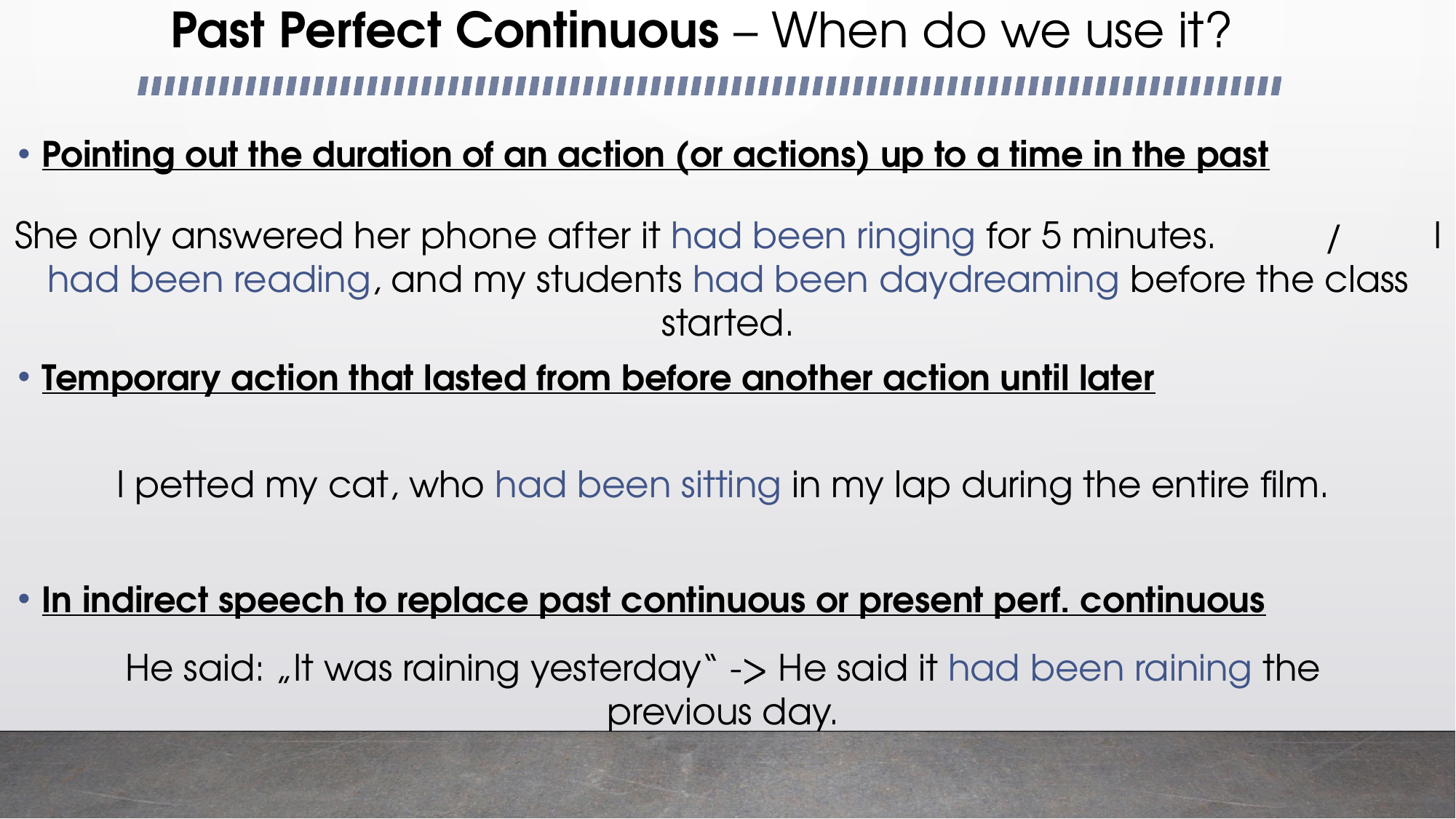

# Past Perfect Continuous – When do we use it?
Pointing out the duration of an action (or actions) up to a time in the past

Temporary action that lasted from before another action until later

In indirect speech to replace past continuous or present perf. continuous
She only answered her phone after it had been ringing for 5 minutes.	/	I had been reading, and my students had been daydreaming before the class started.
I petted my cat, who had been sitting in my lap during the entire film.
He said: „It was raining yesterday“ -> He said it had been raining the previous day.